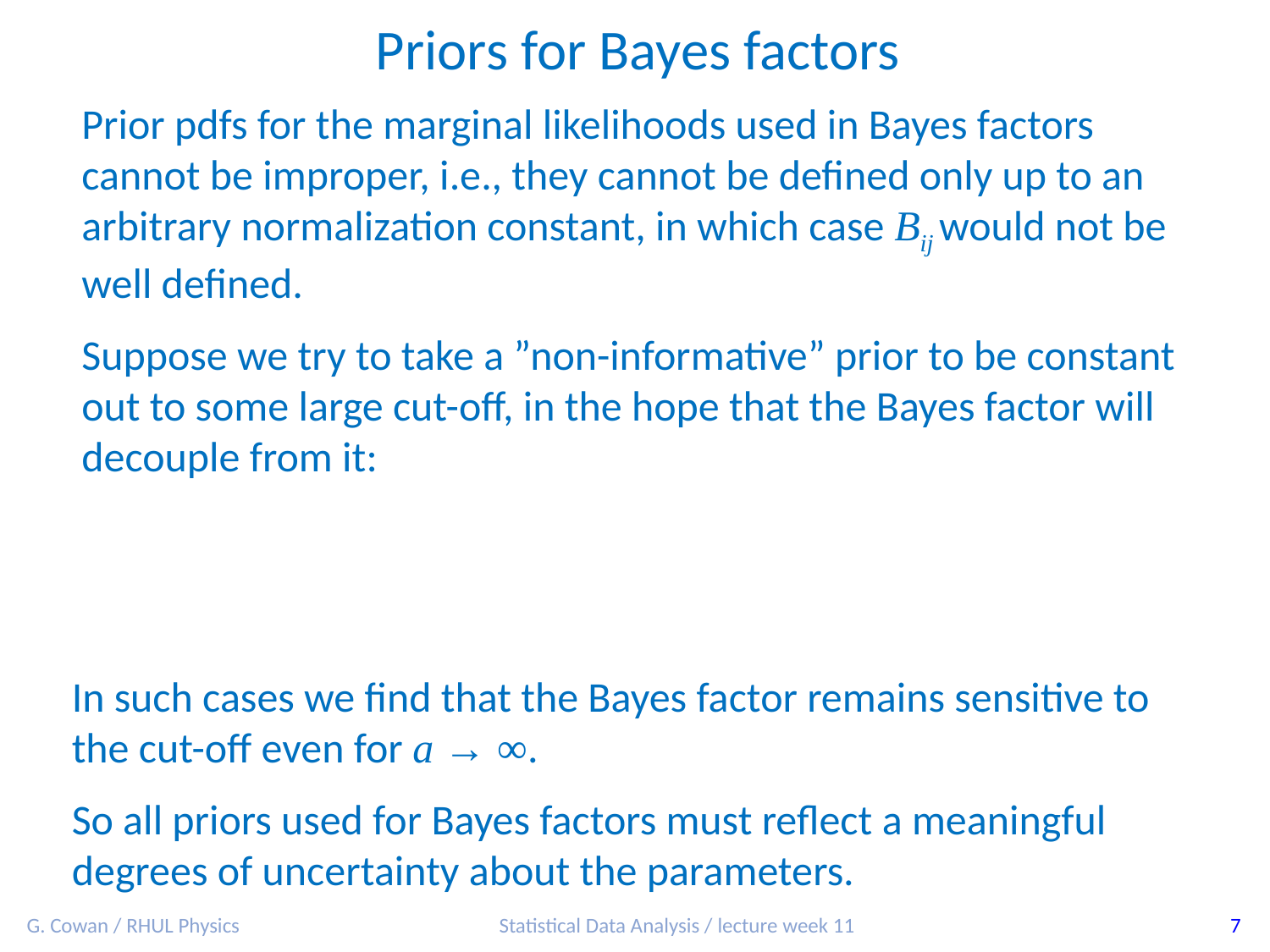

Priors for Bayes factors
Prior pdfs for the marginal likelihoods used in Bayes factors
cannot be improper, i.e., they cannot be defined only up to an arbitrary normalization constant, in which case Bij would not be well defined.
Suppose we try to take a ”non-informative” prior to be constant
out to some large cut-off, in the hope that the Bayes factor will decouple from it:
In such cases we find that the Bayes factor remains sensitive to the cut-off even for a → ∞.
So all priors used for Bayes factors must reflect a meaningful degrees of uncertainty about the parameters.
G. Cowan / RHUL Physics
Statistical Data Analysis / lecture week 11
7